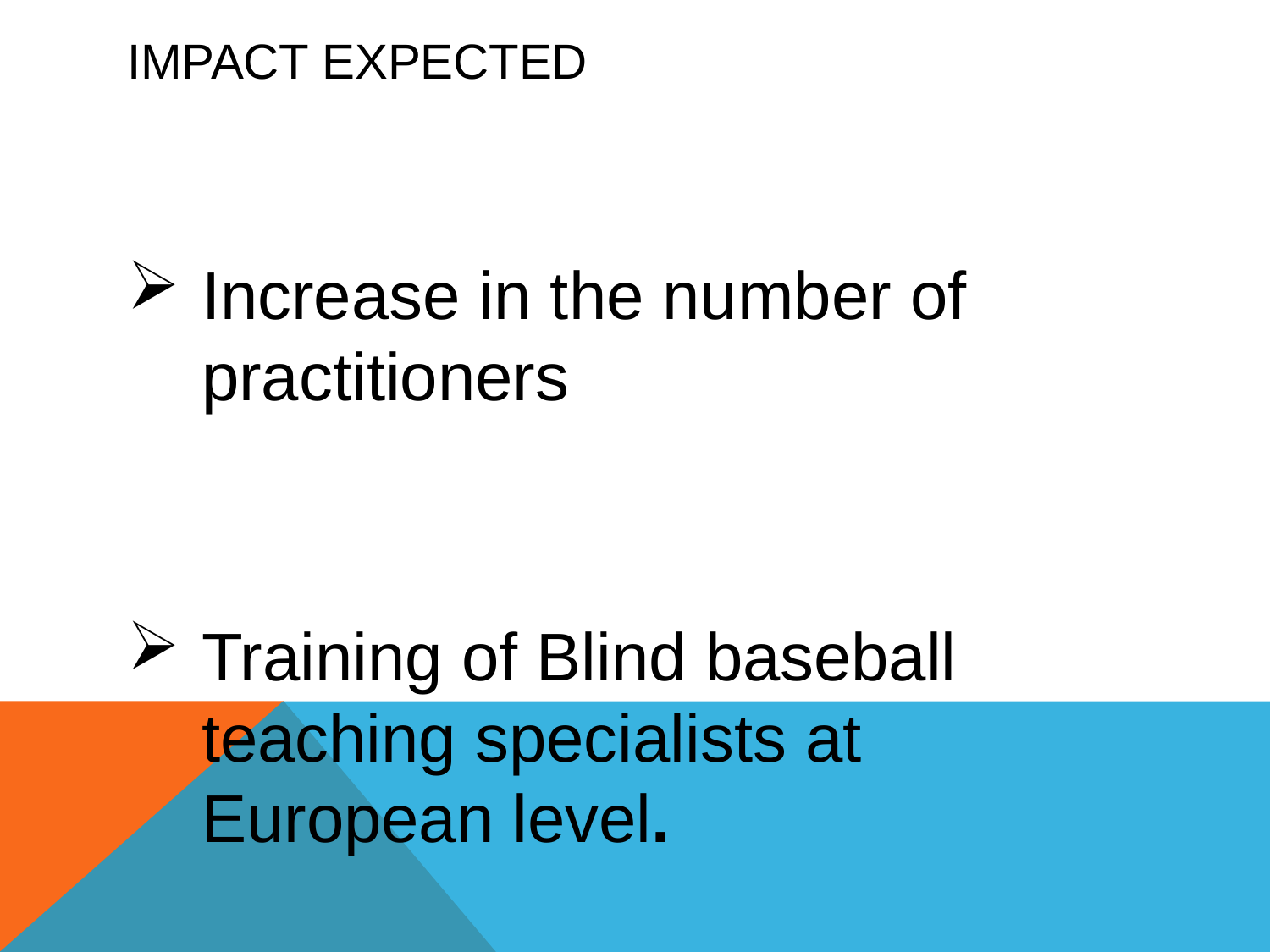

# impact expected

Increase in the number of practitioners

Training of Blind baseball teaching specialists at European level.